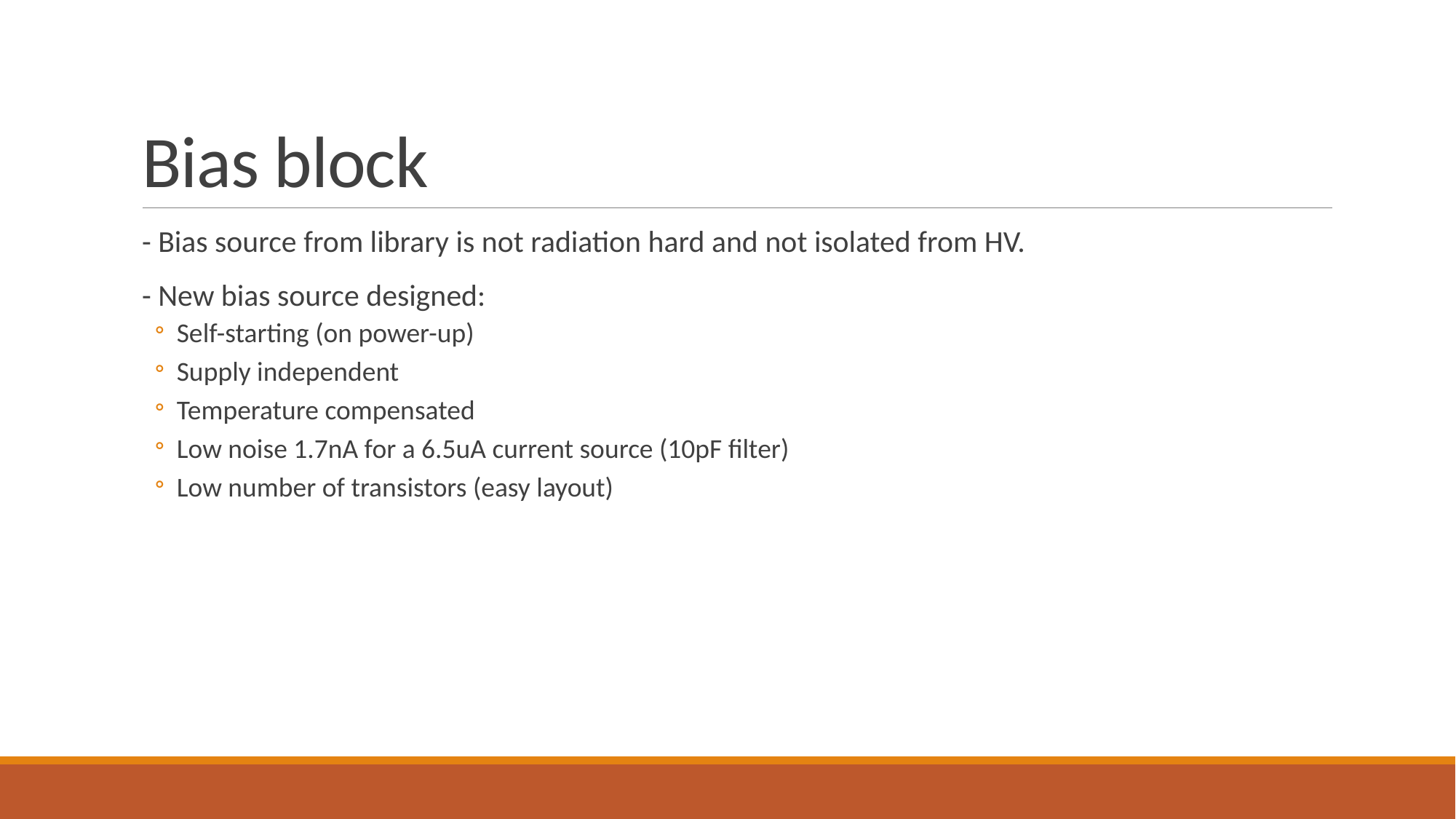

# Bias block
- Bias source from library is not radiation hard and not isolated from HV.
- New bias source designed:
Self-starting (on power-up)
Supply independent
Temperature compensated
Low noise 1.7nA for a 6.5uA current source (10pF filter)
Low number of transistors (easy layout)